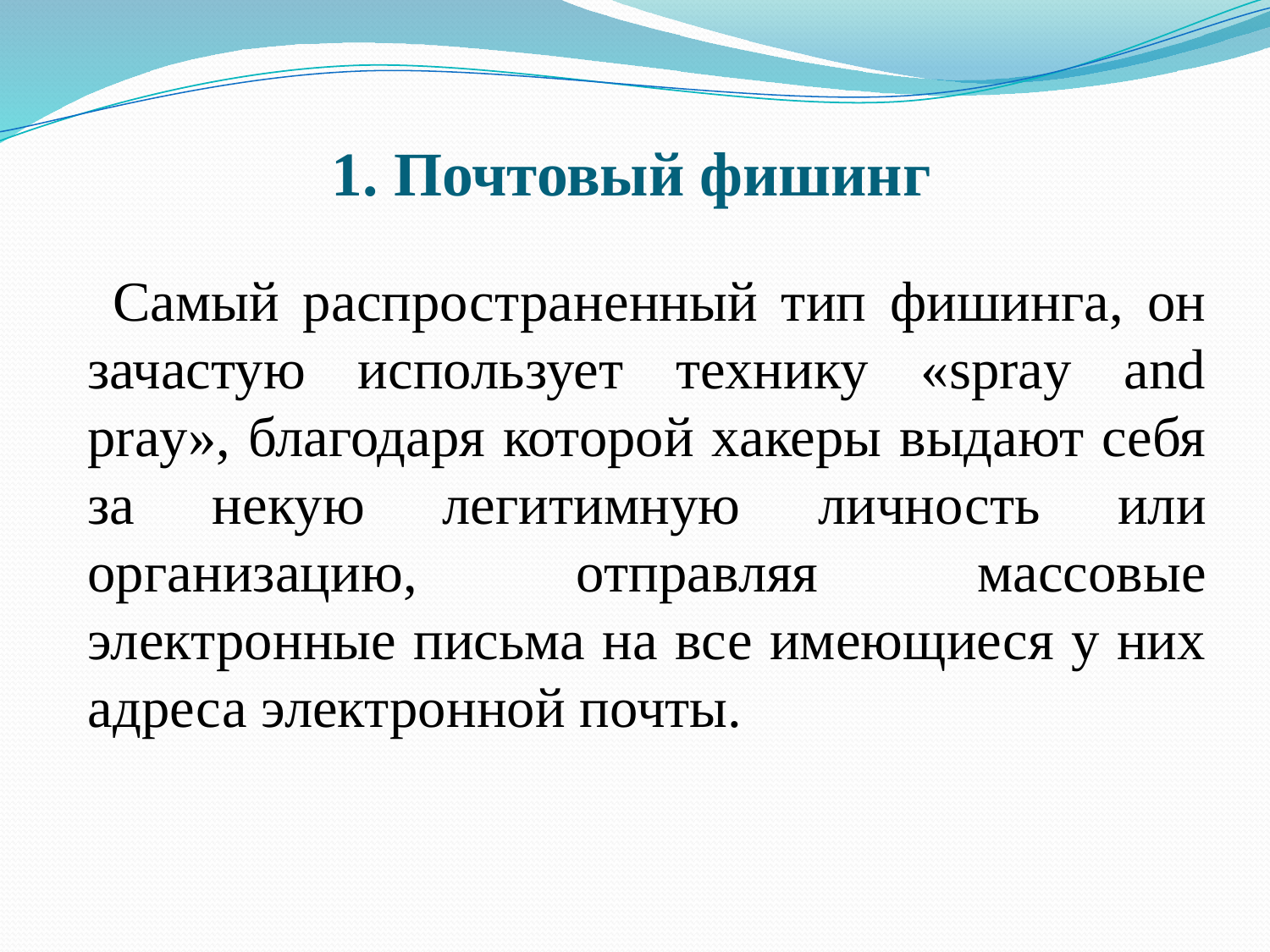

# 1. Почтовый фишинг
Самый распространенный тип фишинга, он зачастую использует технику «spray and pray», благодаря которой хакеры выдают себя за некую легитимную личность или организацию, отправляя массовые электронные письма на все имеющиеся у них адреса электронной почты.